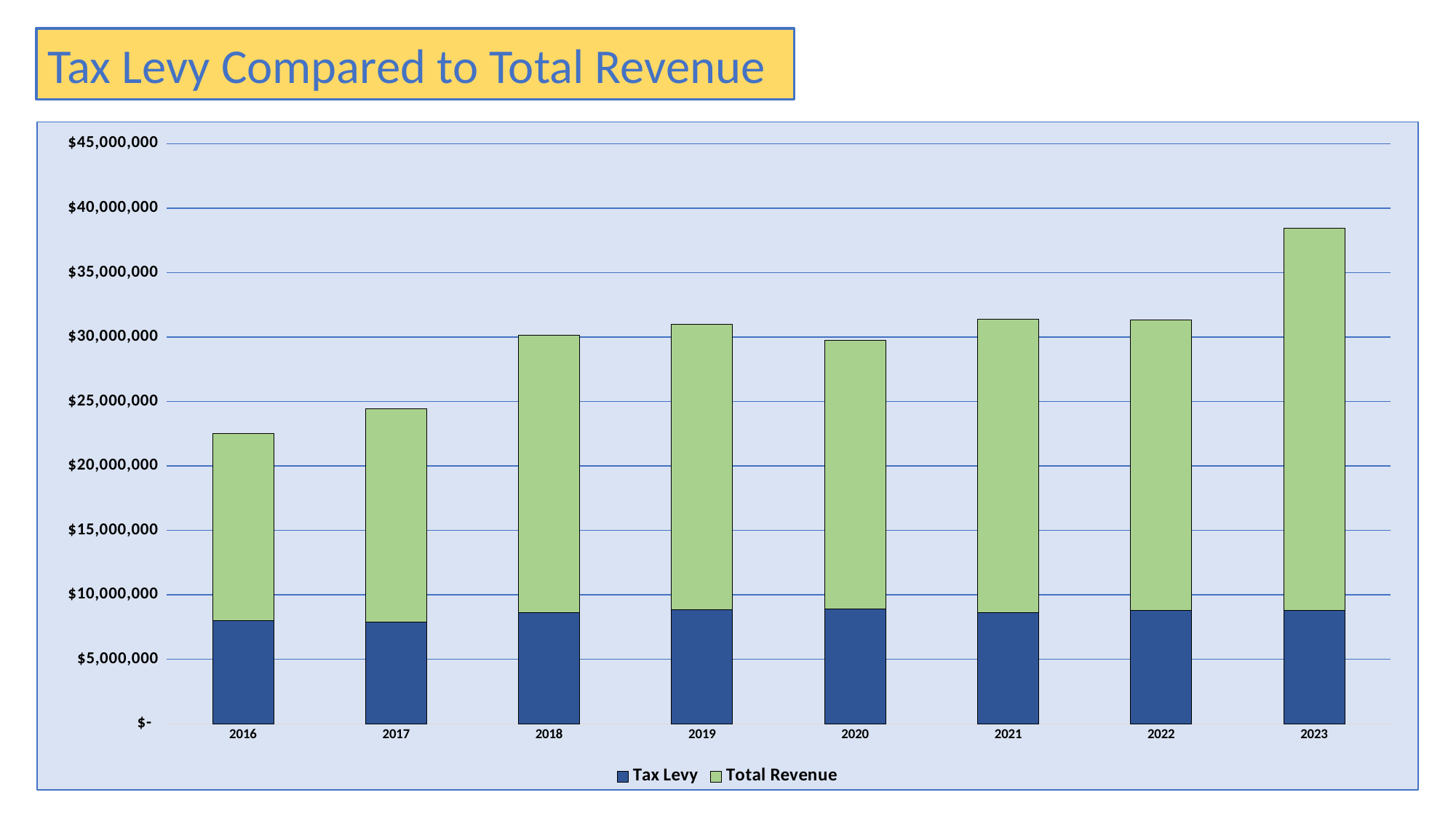

Tax Levy Compared to Total Revenue

[unsupported chart]